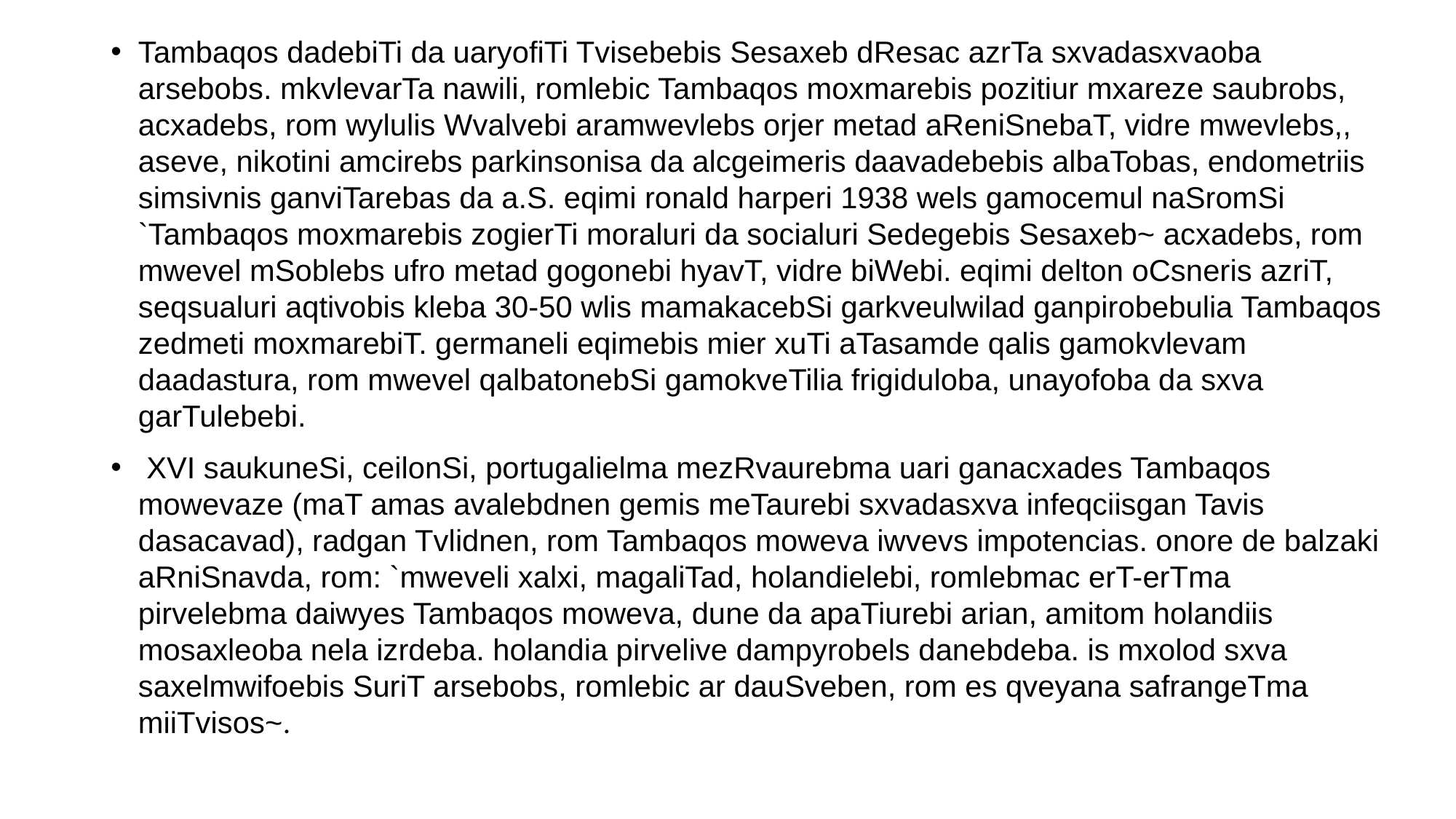

Tambaqos dadebiTi da uaryofiTi Tvisebebis Sesaxeb dResac azrTa sxvadasxvaoba arsebobs. mkvlevarTa nawili, romlebic Tambaqos moxmarebis pozitiur mxareze saubrobs, acxadebs, rom wylulis Wvalvebi aramwevlebs orjer metad aReniSnebaT, vidre mwevlebs,, aseve, nikotini amcirebs parkinsonisa da alcgeimeris daavadebebis albaTobas, endometriis simsivnis ganviTarebas da a.S. eqimi ronald harperi 1938 wels gamocemul naSromSi `Tambaqos moxmarebis zogierTi moraluri da socialuri Sedegebis Sesaxeb~ acxadebs, rom mwevel mSoblebs ufro metad gogonebi hyavT, vidre biWebi. eqimi delton oCsneris azriT, seqsualuri aqtivobis kleba 30-50 wlis mamakacebSi garkveulwilad ganpirobebulia Tambaqos zedmeti moxmarebiT. germaneli eqimebis mier xuTi aTasamde qalis gamokvlevam daadastura, rom mwevel qalbatonebSi gamokveTilia frigiduloba, unayofoba da sxva garTulebebi.
 XVI saukuneSi, ceilonSi, portugalielma mezRvaurebma uari ganacxades Tambaqos mowevaze (maT amas avalebdnen gemis meTaurebi sxvadasxva infeqciisgan Tavis dasacavad), radgan Tvlidnen, rom Tambaqos moweva iwvevs impotencias. onore de balzaki aRniSnavda, rom: `mweveli xalxi, magaliTad, holandielebi, romlebmac erT-erTma pirvelebma daiwyes Tambaqos moweva, dune da apaTiurebi arian, amitom holandiis mosaxleoba nela izrdeba. holandia pirvelive dampyrobels danebdeba. is mxolod sxva saxelmwifoebis SuriT arsebobs, romlebic ar dauSveben, rom es qveyana safrangeTma miiTvisos~.